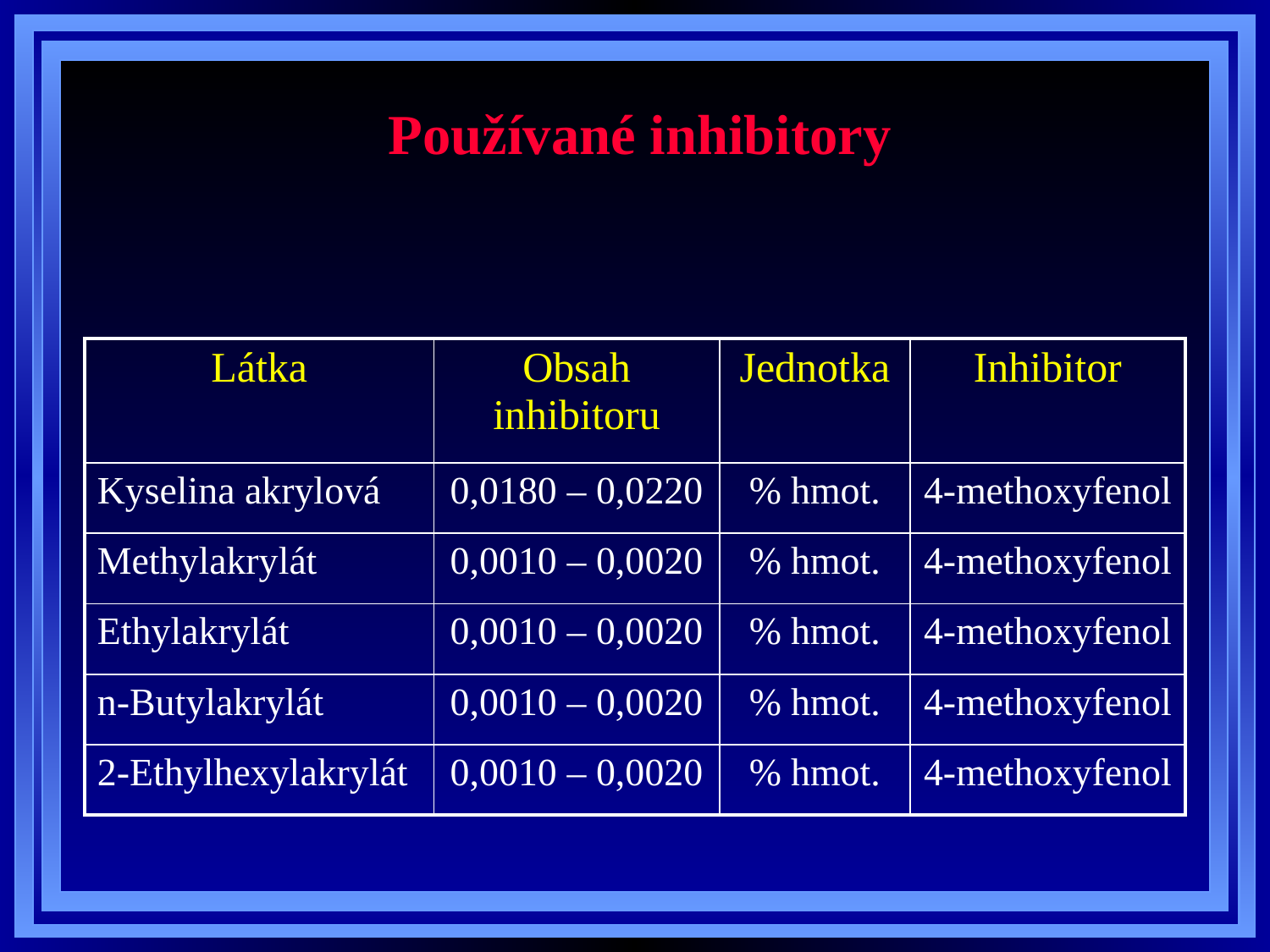

# Používané inhibitory

| Látka | Obsah inhibitoru | Jednotka | Inhibitor |
| --- | --- | --- | --- |
| Kyselina akrylová | 0,0180 – 0,0220 | % hmot. | 4-methoxyfenol |
| Methylakrylát | 0,0010 – 0,0020 | % hmot. | 4-methoxyfenol |
| Ethylakrylát | 0,0010 – 0,0020 | % hmot. | 4-methoxyfenol |
| n-Butylakrylát | 0,0010 – 0,0020 | % hmot. | 4-methoxyfenol |
| 2-Ethylhexylakrylát | 0,0010 – 0,0020 | % hmot. | 4-methoxyfenol |